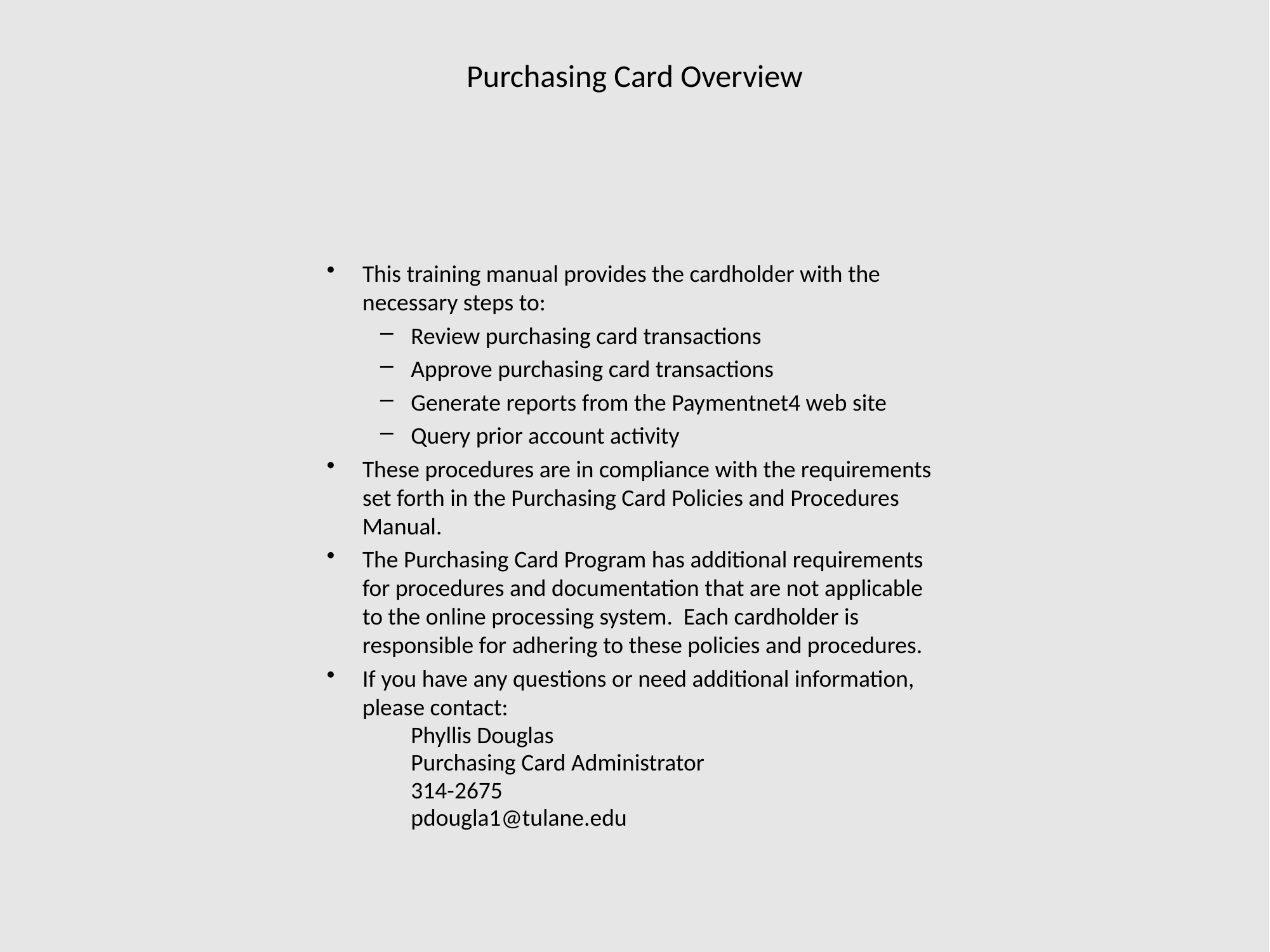

# Purchasing Card Overview
This training manual provides the cardholder with the necessary steps to:
Review purchasing card transactions
Approve purchasing card transactions
Generate reports from the Paymentnet4 web site
Query prior account activity
These procedures are in compliance with the requirements set forth in the Purchasing Card Policies and Procedures Manual.
The Purchasing Card Program has additional requirements for procedures and documentation that are not applicable to the online processing system.  Each cardholder is responsible for adhering to these policies and procedures.
If you have any questions or need additional information, please contact:
	Phyllis Douglas
	Purchasing Card Administrator
 	314-2675
 	pdougla1@tulane.edu